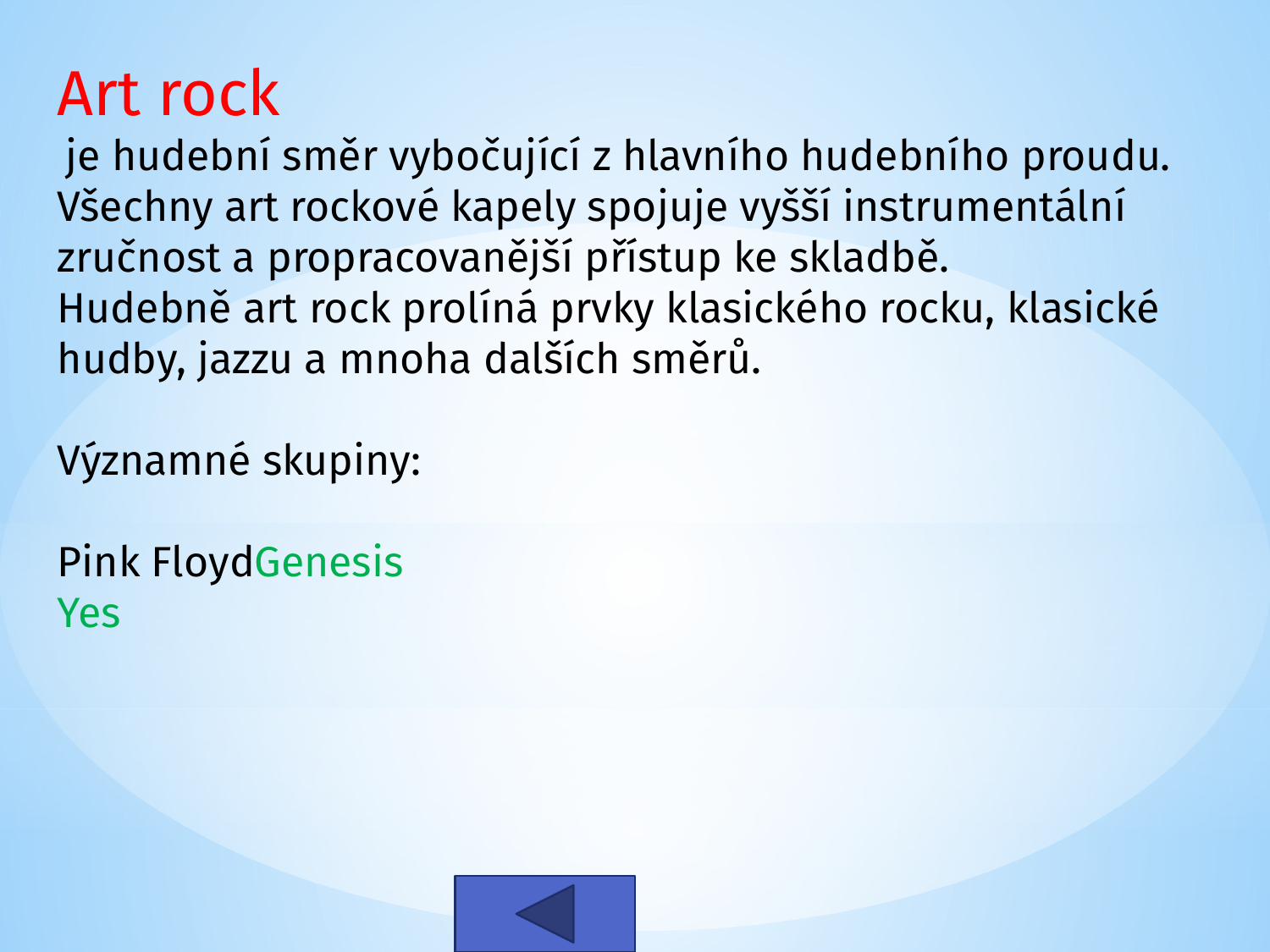

Art rock
 je hudební směr vybočující z hlavního hudebního proudu.  Všechny art rockové kapely spojuje vyšší instrumentální zručnost a propracovanější přístup ke skladbě.
Hudebně art rock prolíná prvky klasického rocku, klasické hudby, jazzu a mnoha dalších směrů.
Významné skupiny:
Pink Floyd
Genesis
Yes